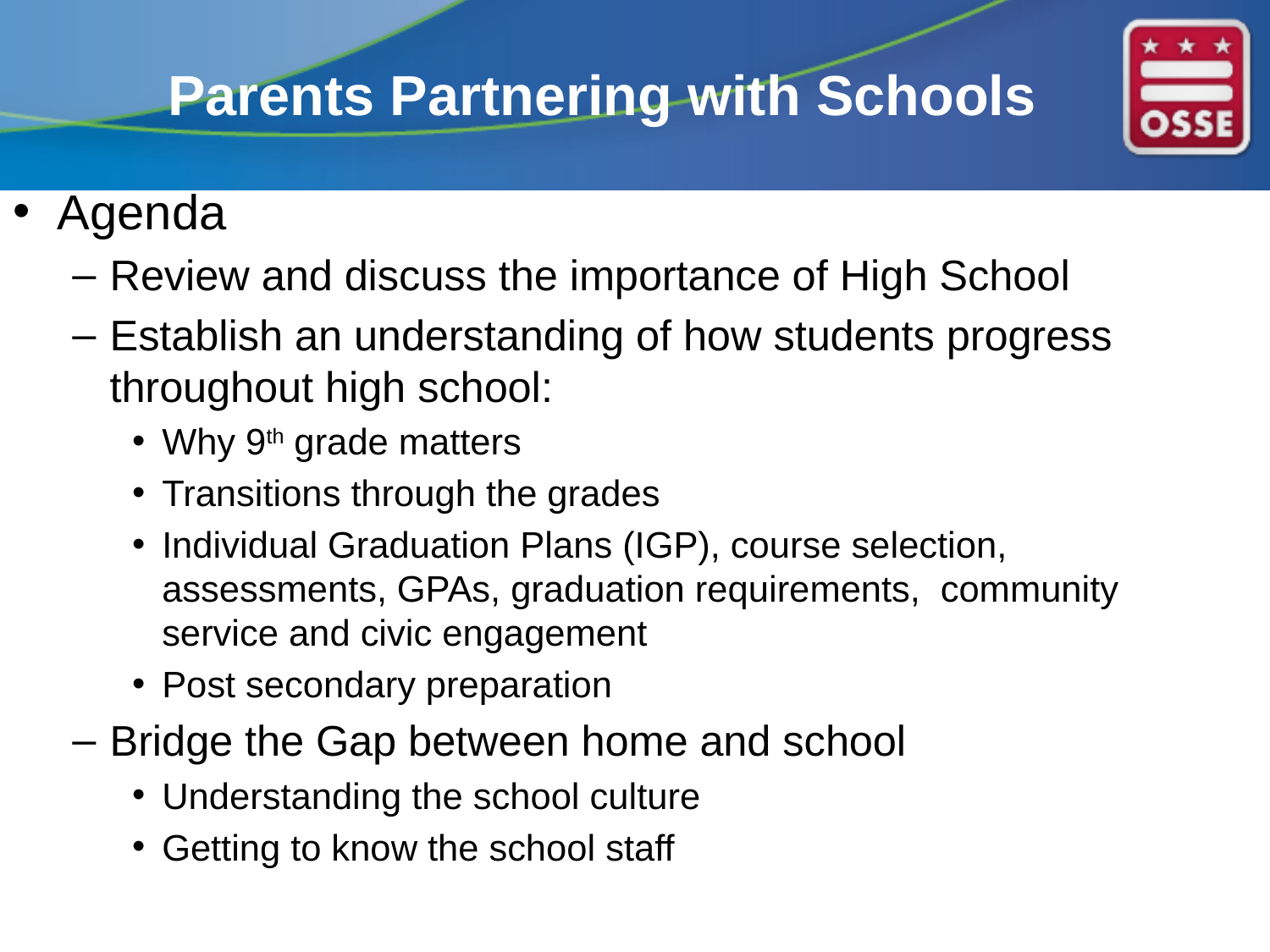

# Parents Partnering with Schools
Agenda
Review and discuss the importance of High School
Establish an understanding of how students progress throughout high school:
Why 9th grade matters
Transitions through the grades
Individual Graduation Plans (IGP), course selection, assessments, GPAs, graduation requirements,  community service and civic engagement
Post secondary preparation
Bridge the Gap between home and school
Understanding the school culture
Getting to know the school staff